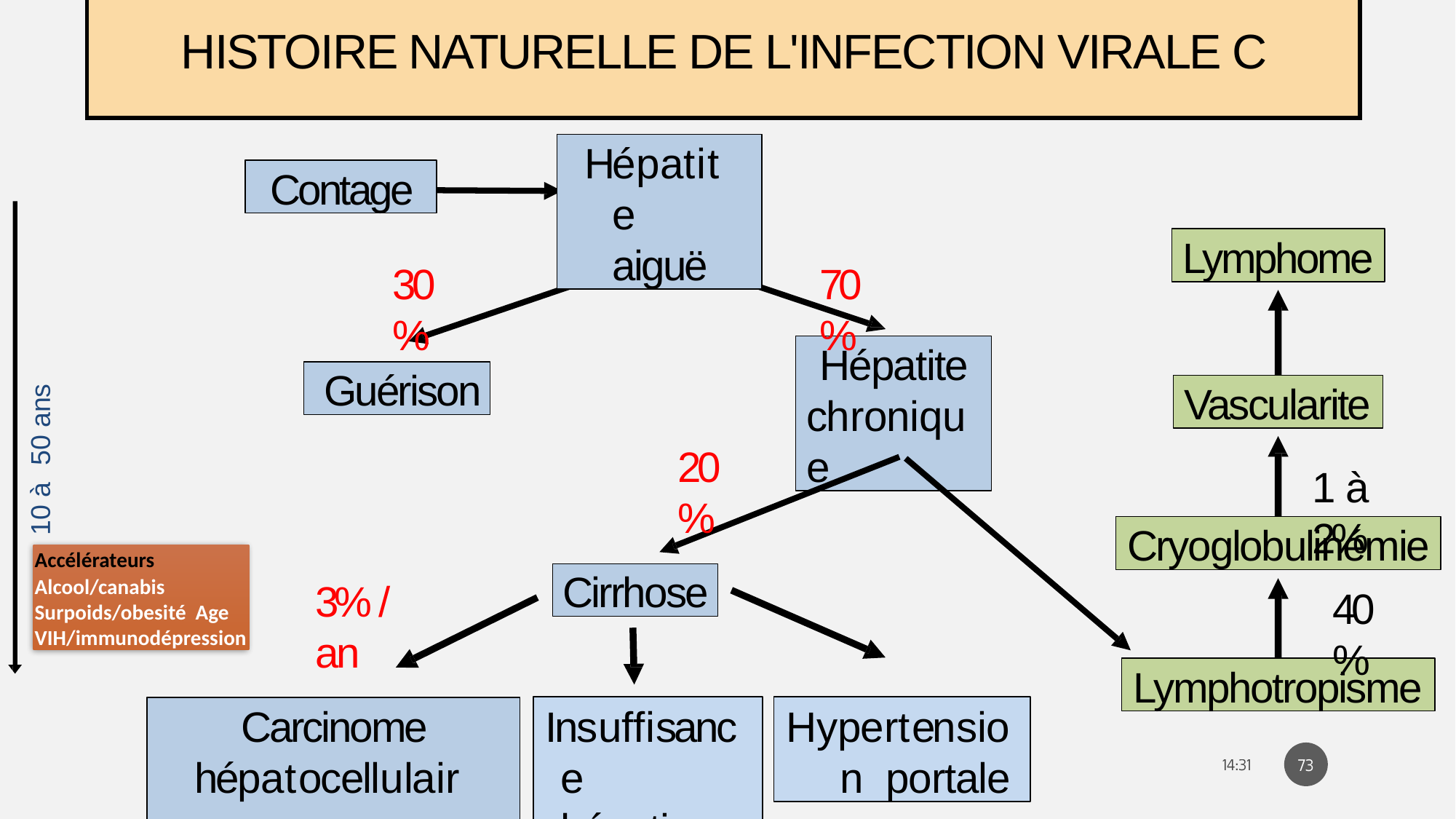

# Histoire naturelle de l'infection virale C
Hépatite  aiguë
Contage

Lymphome

30%
70%

Hépatite  chronique
Guérison
Vascularite

20%
10 à	50 ans

1 à 2%
Cryoglobulinémie
Accélérateurs
Alcool/canabis  Surpoids/obesité  Age
VIH/immunodépression
Cirrhose
3% / an

40%

Lymphotropisme
Insuffisance  hépatique
Hypertension  portale
Carcinome  hépatocellulaire
73
14:31